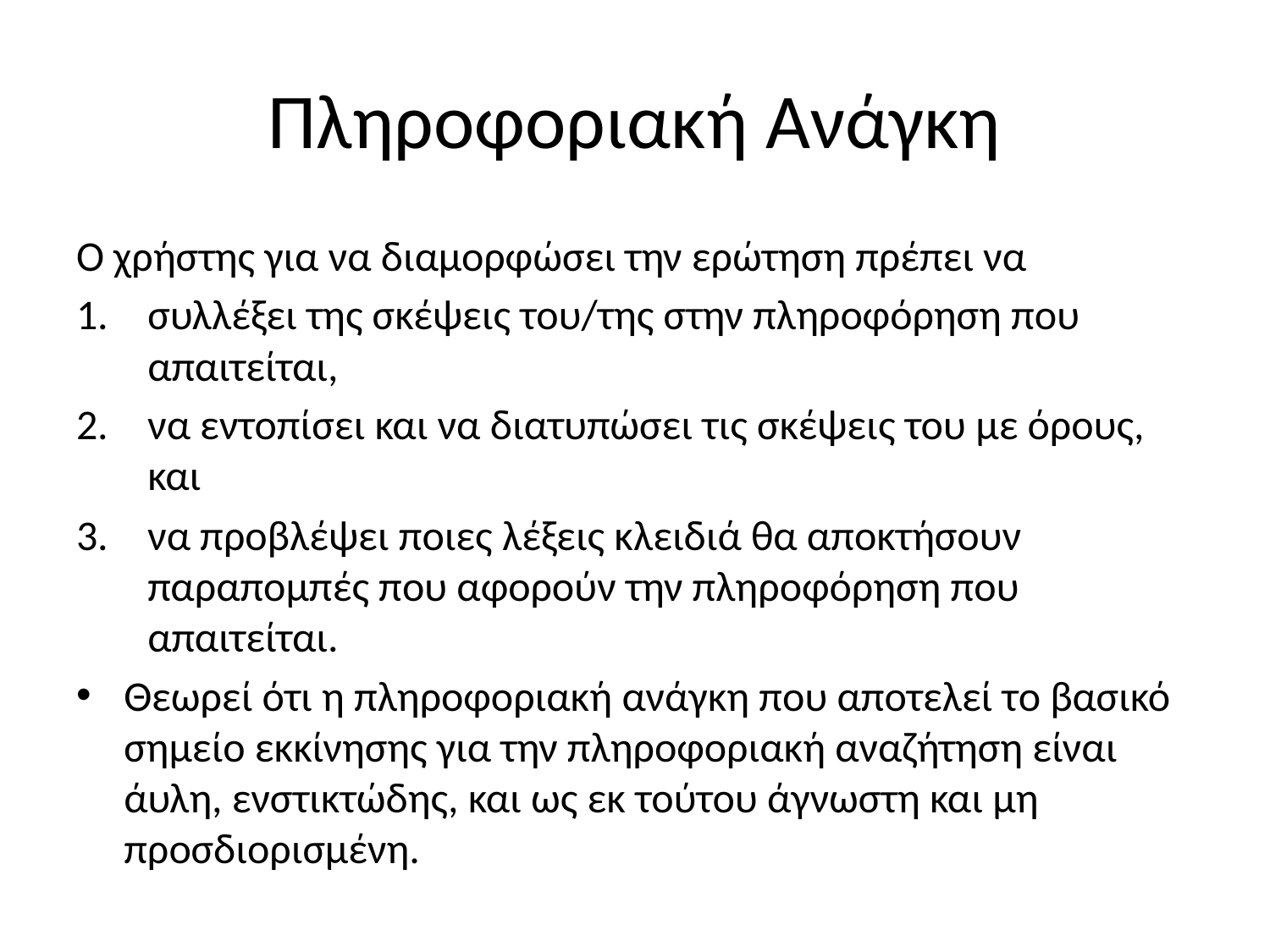

# Πληροφοριακή Ανάγκη
Ο χρήστης για να διαμορφώσει την ερώτηση πρέπει να
συλλέξει της σκέψεις του/της στην πληροφόρηση που απαιτείται,
να εντοπίσει και να διατυπώσει τις σκέψεις του με όρους, και
να προβλέψει ποιες λέξεις κλειδιά θα αποκτήσουν παραπομπές που αφορούν την πληροφόρηση που απαιτείται.
Θεωρεί ότι η πληροφοριακή ανάγκη που αποτελεί το βασικό σημείο εκκίνησης για την πληροφοριακή αναζήτηση είναι άυλη, ενστικτώδης, και ως εκ τούτου άγνωστη και μη προσδιορισμένη.